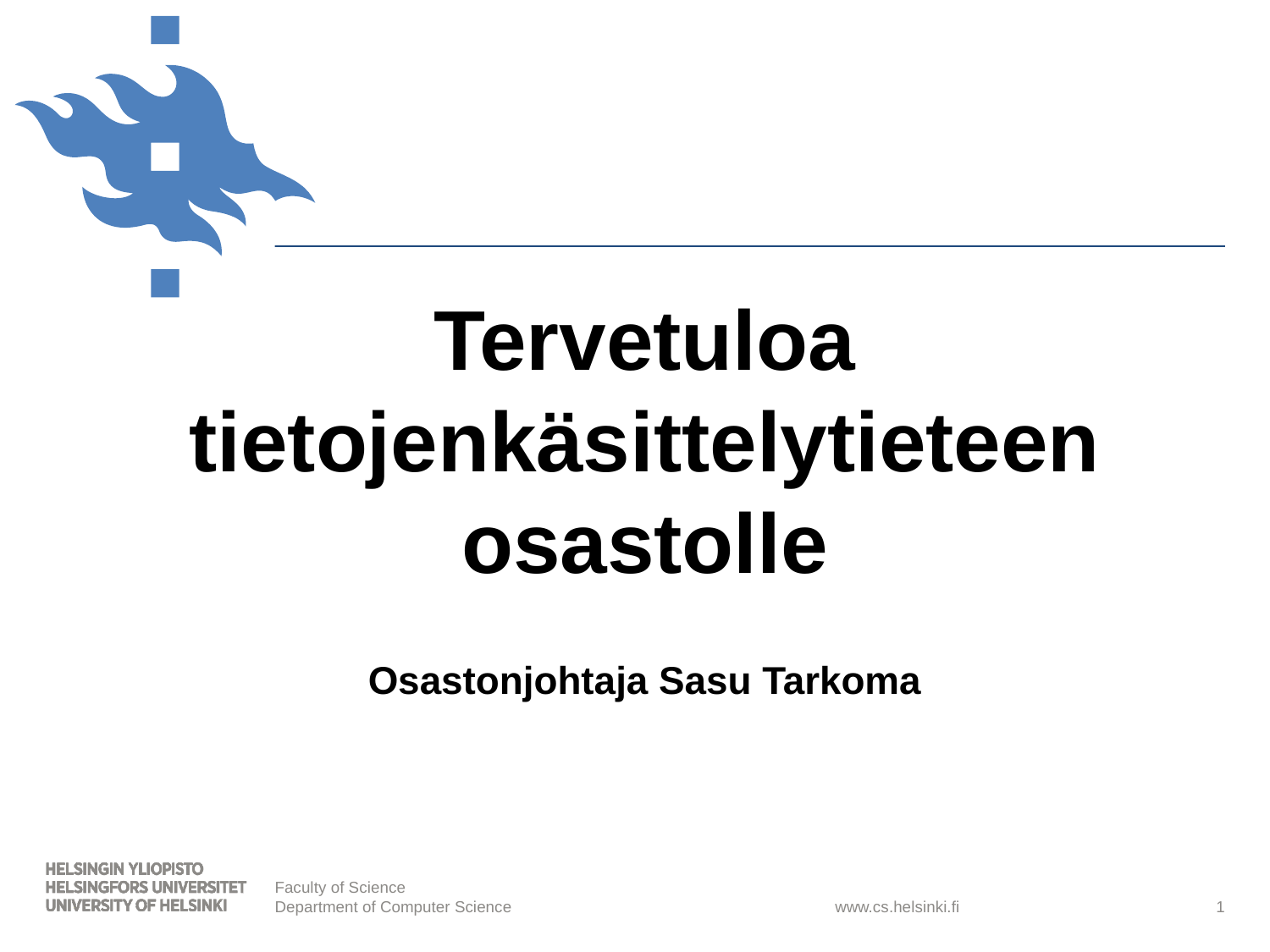

Tervetuloa tietojenkäsittelytieteen osastolle
Osastonjohtaja Sasu Tarkoma
Faculty of Science
Department of Computer Science
1